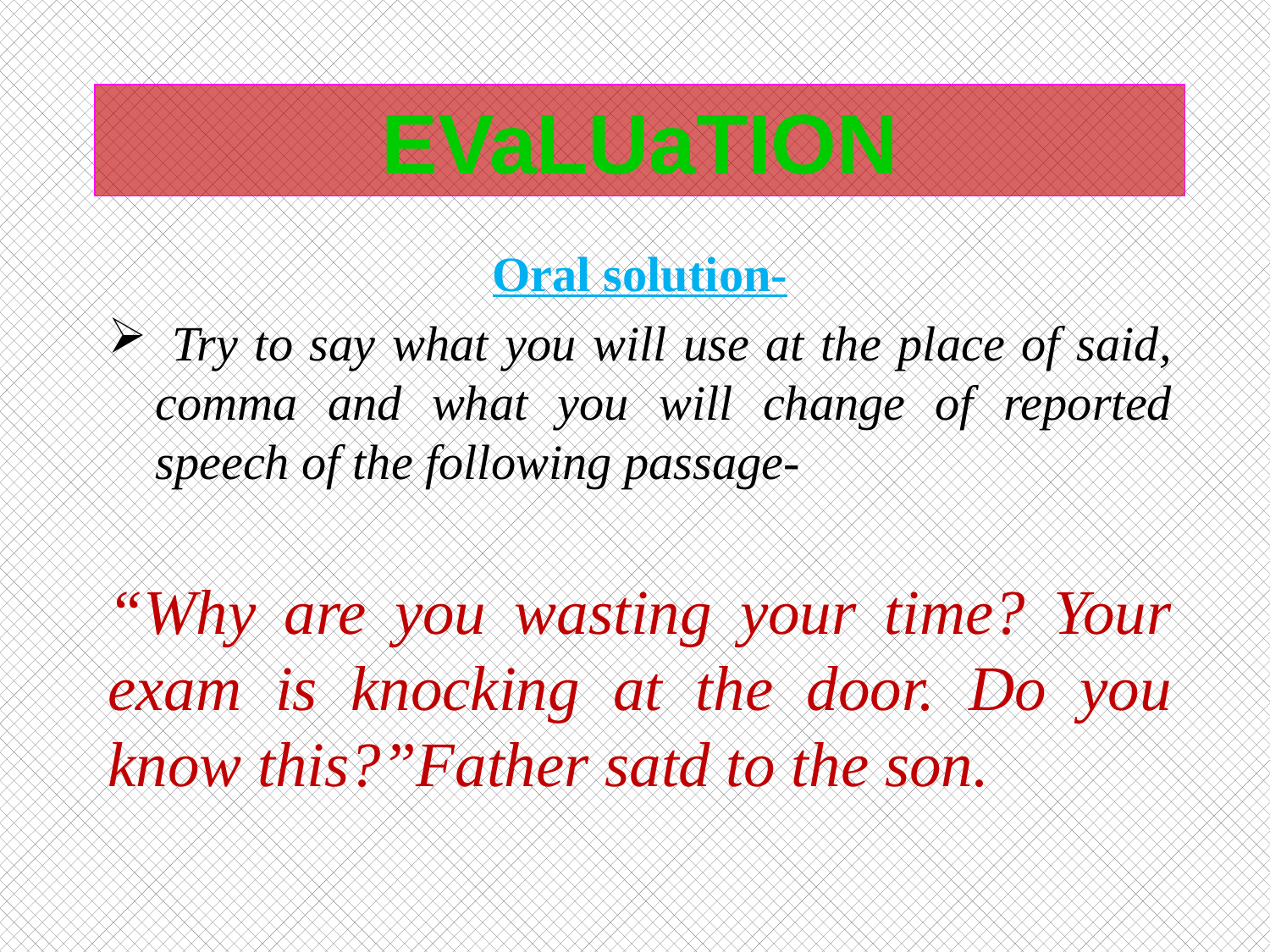

# EVaLUaTION
Oral solution-
 Try to say what you will use at the place of said, comma and what you will change of reported speech of the following passage-

“Why are you wasting your time? Your exam is knocking at the door. Do you know this?”Father satd to the son.